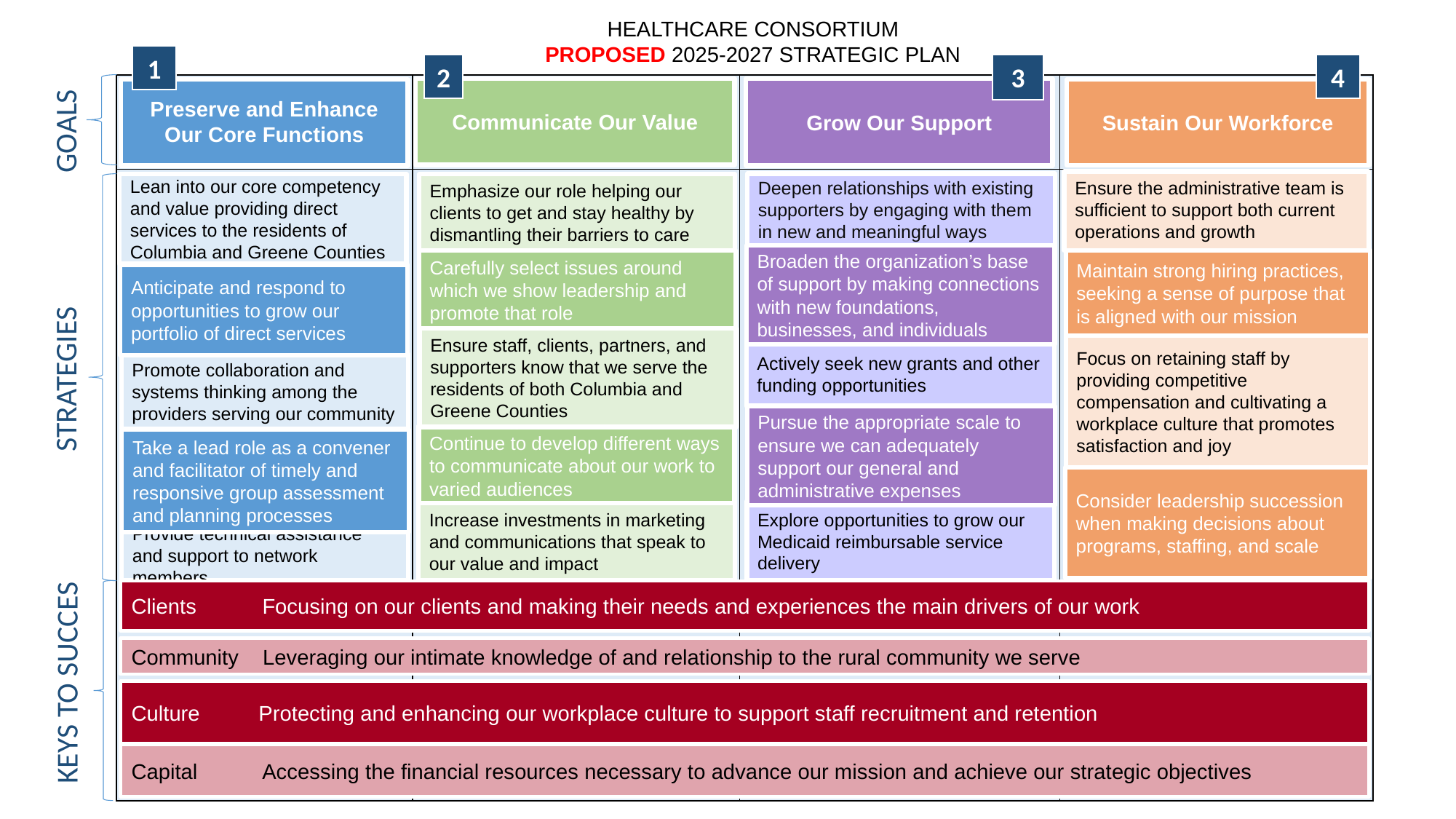

HEALTHCARE CONSORTIUM
PROPOSED 2025-2027 STRATEGIC PLAN
1
STRATEGIES               GOALS
2
4
3

|  |  |  |  |
| --- | --- | --- | --- |
|  |  |  |  |
Communicate Our Value
Grow Our Support
Sustain Our Workforce

Preserve and Enhance Our Core Functions

Ensure the administrative team is sufficient to support both current operations and growth
Lean into our core competency and value providing direct services to the residents of Columbia and Greene Counties

Deepen relationships with existing supporters by engaging with them in new and meaningful ways
Emphasize our role helping our clients to get and stay healthy by dismantling their barriers to care

Broaden the organization’s base of support by making connections with new foundations, businesses, and individuals
Carefully select issues around which we show leadership and promote that role
Maintain strong hiring practices, seeking a sense of purpose that is aligned with our mission
Anticipate and respond to opportunities to grow our portfolio of direct services

Ensure staff, clients, partners, and supporters know that we serve the residents of both Columbia and Greene Counties
Focus on retaining staff by providing competitive compensation and cultivating a workplace culture that promotes satisfaction and joy
Actively seek new grants and other funding opportunities
Promote collaboration and systems thinking among the providers serving our community
Pursue the appropriate scale to ensure we can adequately support our general and administrative expenses
Continue to develop different ways to communicate about our work to varied audiences
Take a lead role as a convener and facilitator of timely and responsive group assessment and planning processes
Consider leadership succession when making decisions about programs, staffing, and scale
Explore opportunities to grow our Medicaid reimbursable service delivery
Increase investments in marketing and communications that speak to our value and impact

Provide technical assistance and support to network members
KEYS TO SUCCES

Clients           Focusing on our clients and making their needs and experiences the main drivers of our work
Community    Leveraging our intimate knowledge of and relationship to the rural community we serve
Culture   	   Protecting and enhancing our workplace culture to support staff recruitment and retention
Capital           Accessing the financial resources necessary to advance our mission and achieve our strategic objectives